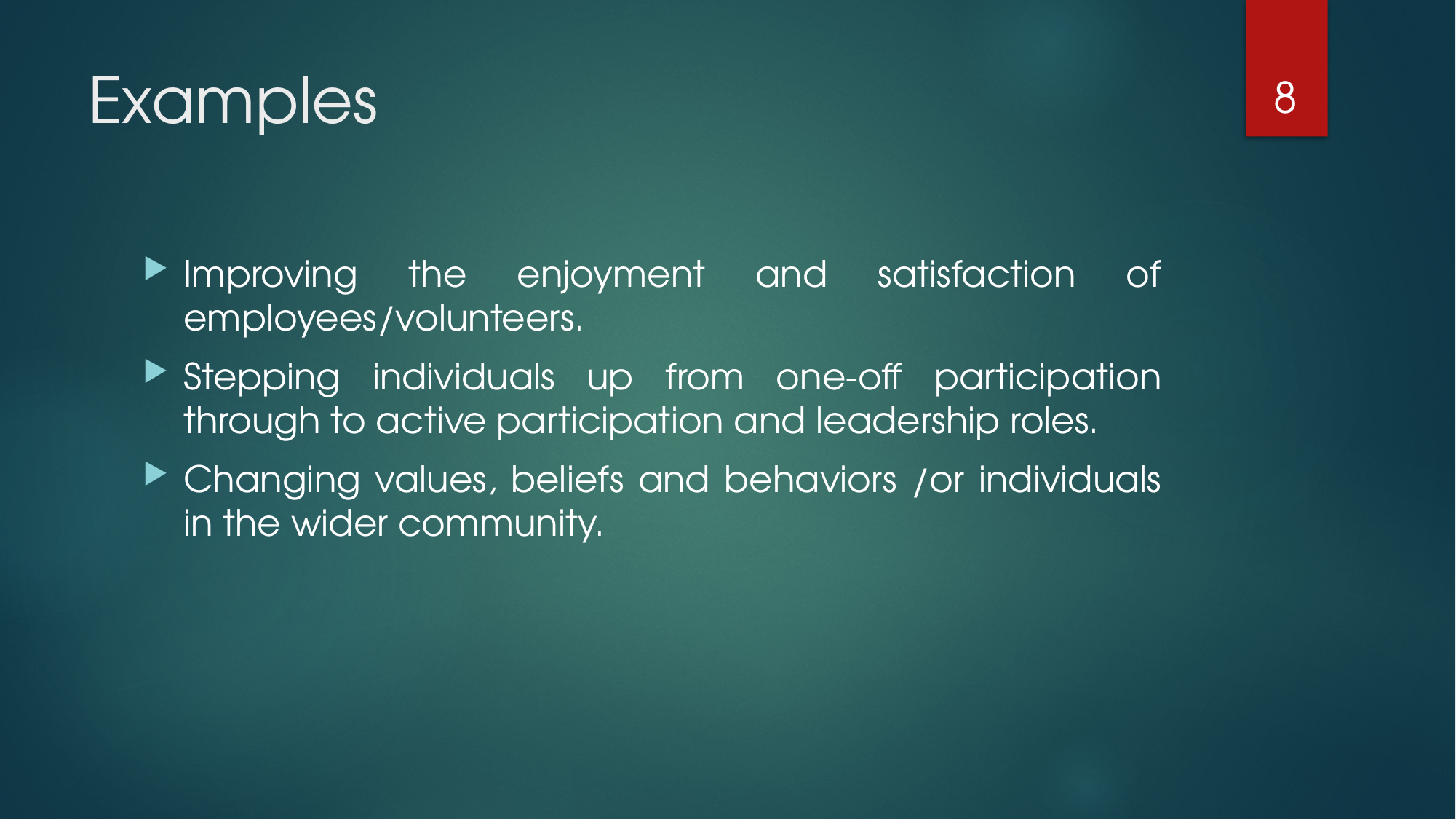

8
# Examples
Improving the enjoyment and satisfaction of employees/volunteers.
Stepping individuals up from one-off participation through to active participation and leadership roles.
Changing values, beliefs and behaviors /or individuals in the wider community.